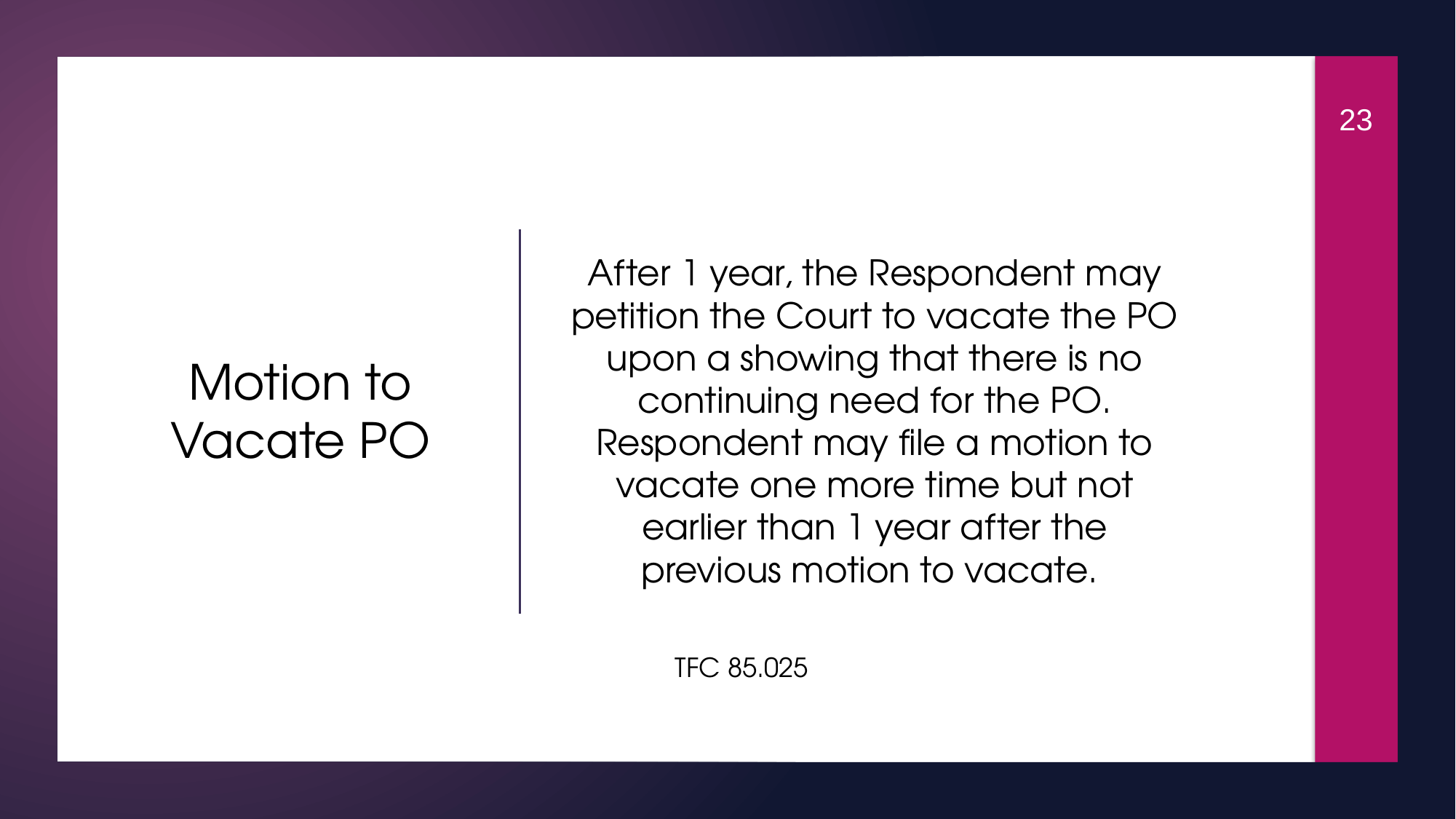

23

After 1 year, the Respondent may petition the Court to vacate the PO upon a showing that there is no continuing need for the PO. Respondent may file a motion to vacate one more time but not earlier than 1 year after the previous motion to vacate.

												TFC 85.025
# Motion to Vacate PO